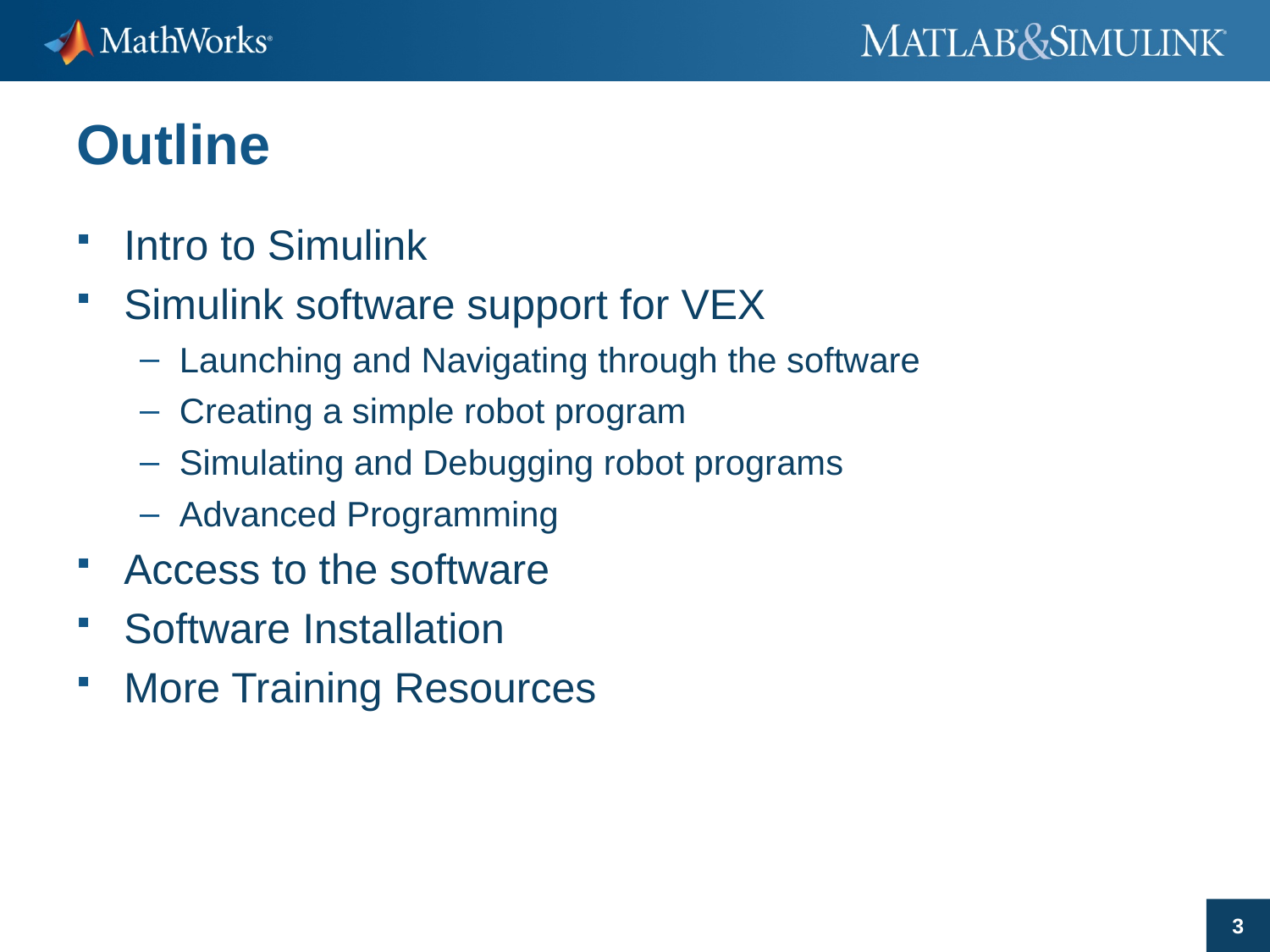

# Outline
Intro to Simulink
Simulink software support for VEX
Launching and Navigating through the software
Creating a simple robot program
Simulating and Debugging robot programs
Advanced Programming
Access to the software
Software Installation
More Training Resources